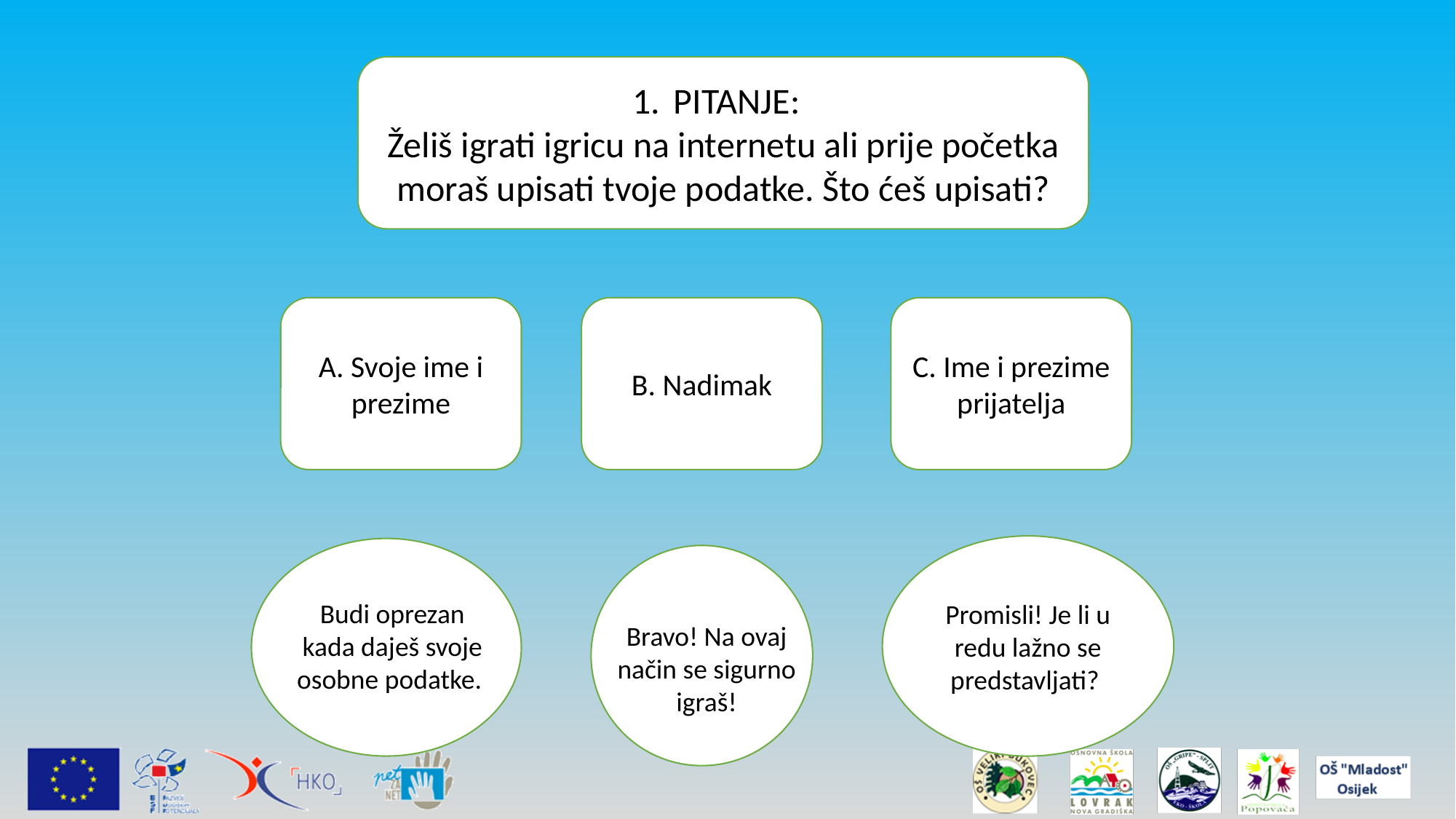

PITANJE:
Želiš igrati igricu na internetu ali prije početka moraš upisati tvoje podatke. Što ćeš upisati?
A. Svoje ime i prezime
B. Nadimak
C. Ime i prezime prijatelja
Promisli! Je li u redu lažno se predstavljati?

Budi oprezan kada daješ svoje osobne podatke.
Bravo! Na ovaj način se sigurno igraš!